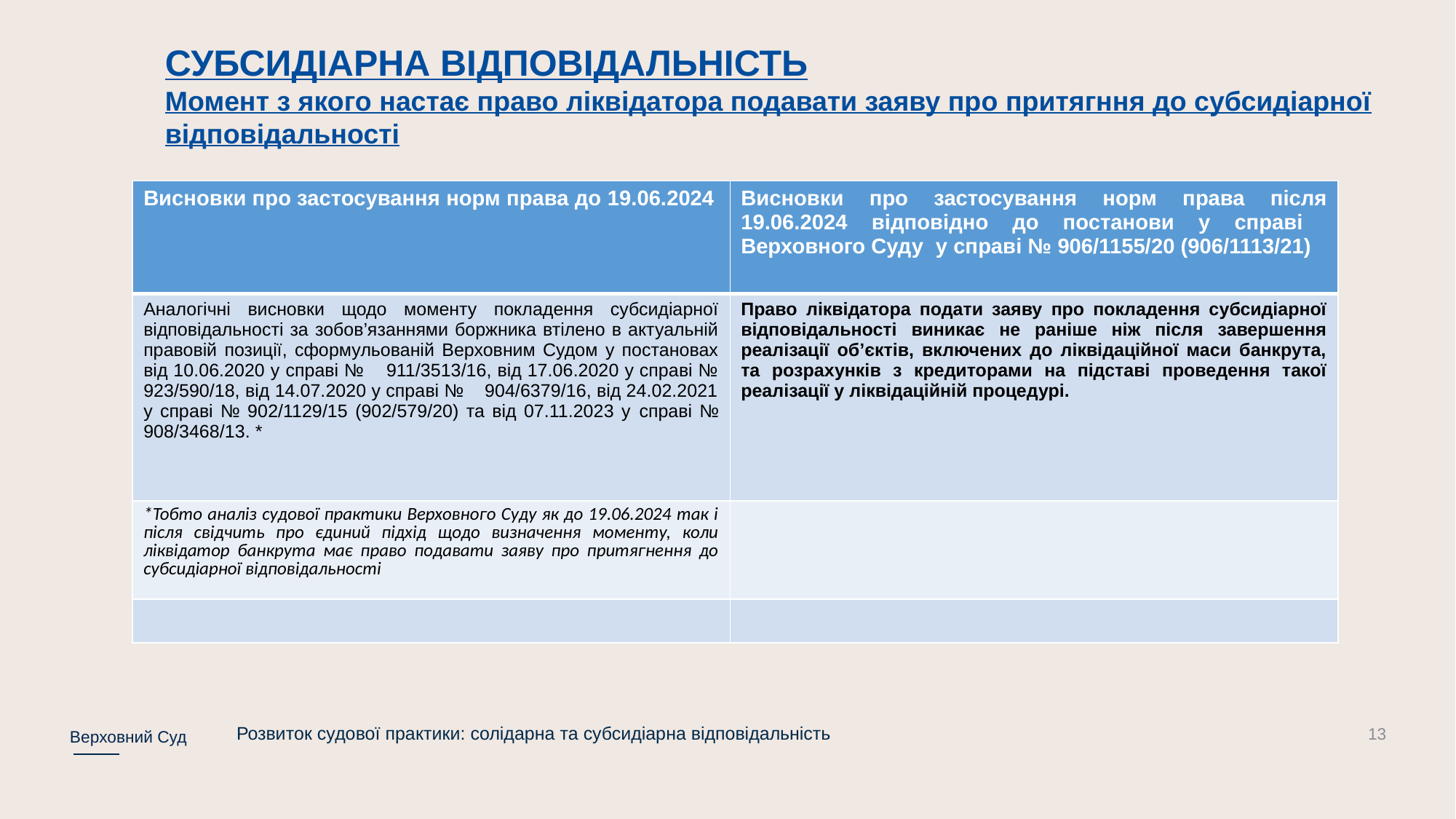

СУБСИДІАРНА ВІДПОВІДАЛЬНІСТЬ
Момент з якого настає право ліквідатора подавати заяву про притягння до субсидіарної відповідальності

| Висновки про застосування норм права до 19.06.2024 | Висновки про застосування норм права після 19.06.2024 відповідно до постанови у справі Верховного Суду у справі № 906/1155/20 (906/1113/21) |
| --- | --- |
| Аналогічні висновки щодо моменту покладення субсидіарної відповідальності за зобов’язаннями боржника втілено в актуальній правовій позиції, сформульованій Верховним Судом у постановах від 10.06.2020 у справі №  911/3513/16, від 17.06.2020 у справі № 923/590/18, від 14.07.2020 у справі №  904/6379/16, від 24.02.2021 у справі № 902/1129/15 (902/579/20) та від 07.11.2023 у cправі № 908/3468/13. \* | Право ліквідатора подати заяву про покладення субсидіарної відповідальності виникає не раніше ніж після завершення реалізації об’єктів, включених до ліквідаційної маси банкрута, та розрахунків з кредиторами на підставі проведення такої реалізації у ліквідаційній процедурі. |
| \*Тобто аналіз судової практики Верховного Суду як до 19.06.2024 так і після свідчить про єдиний підхід щодо визначення моменту, коли ліквідатор банкрута має право подавати заяву про притягнення до субсидіарної відповідальності |  |
|  |  |

13
Розвиток судової практики: солідарна та субсидіарна відповідальність